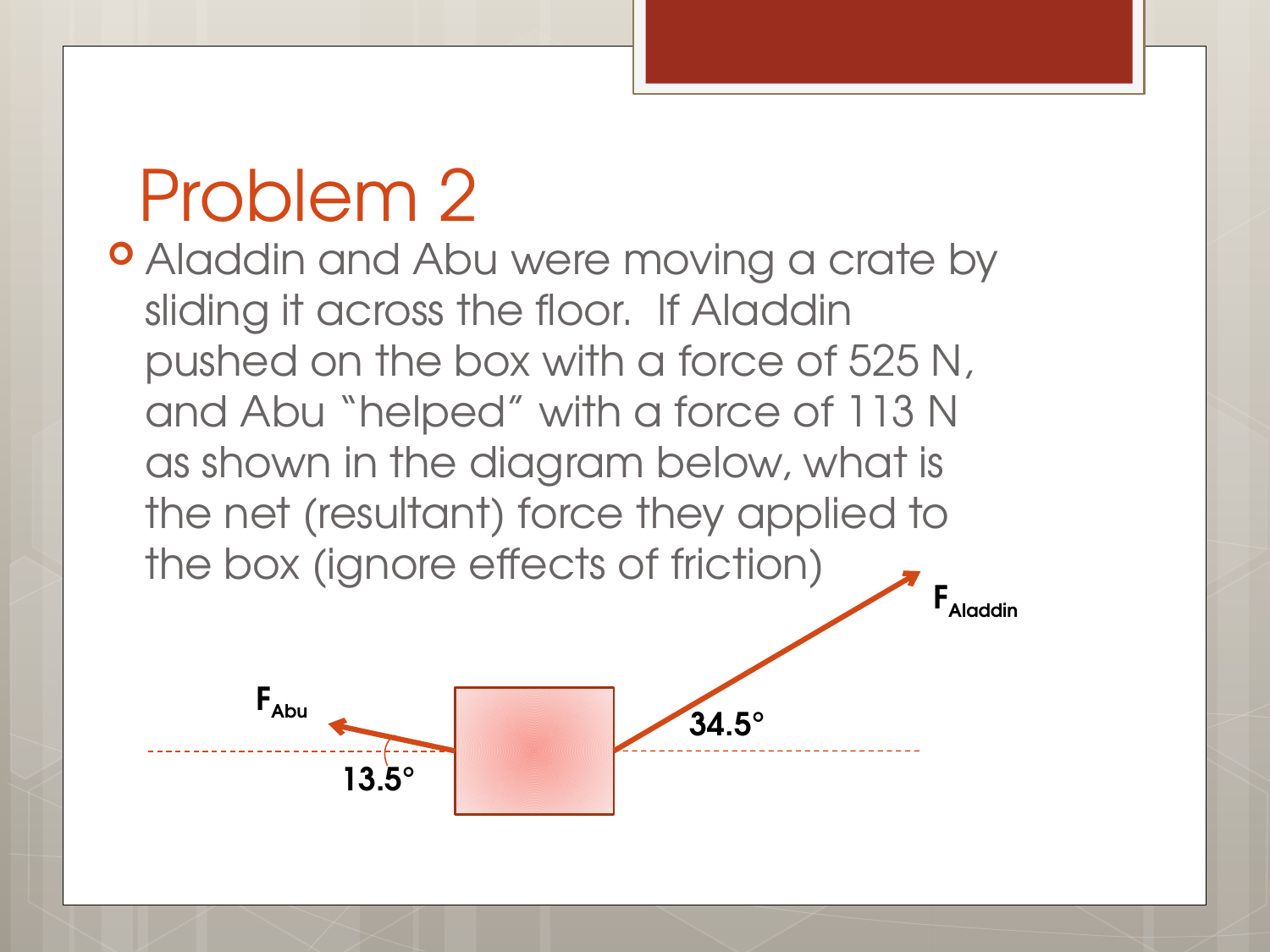

# Problem 2
Aladdin and Abu were moving a crate by sliding it across the floor.  If Aladdin pushed on the box with a force of 525 N, and Abu “helped” with a force of 113 N as shown in the diagram below, what is the net (resultant) force they applied to the box (ignore effects of friction)
FAladdin
FAbu

34.5°

13.5°